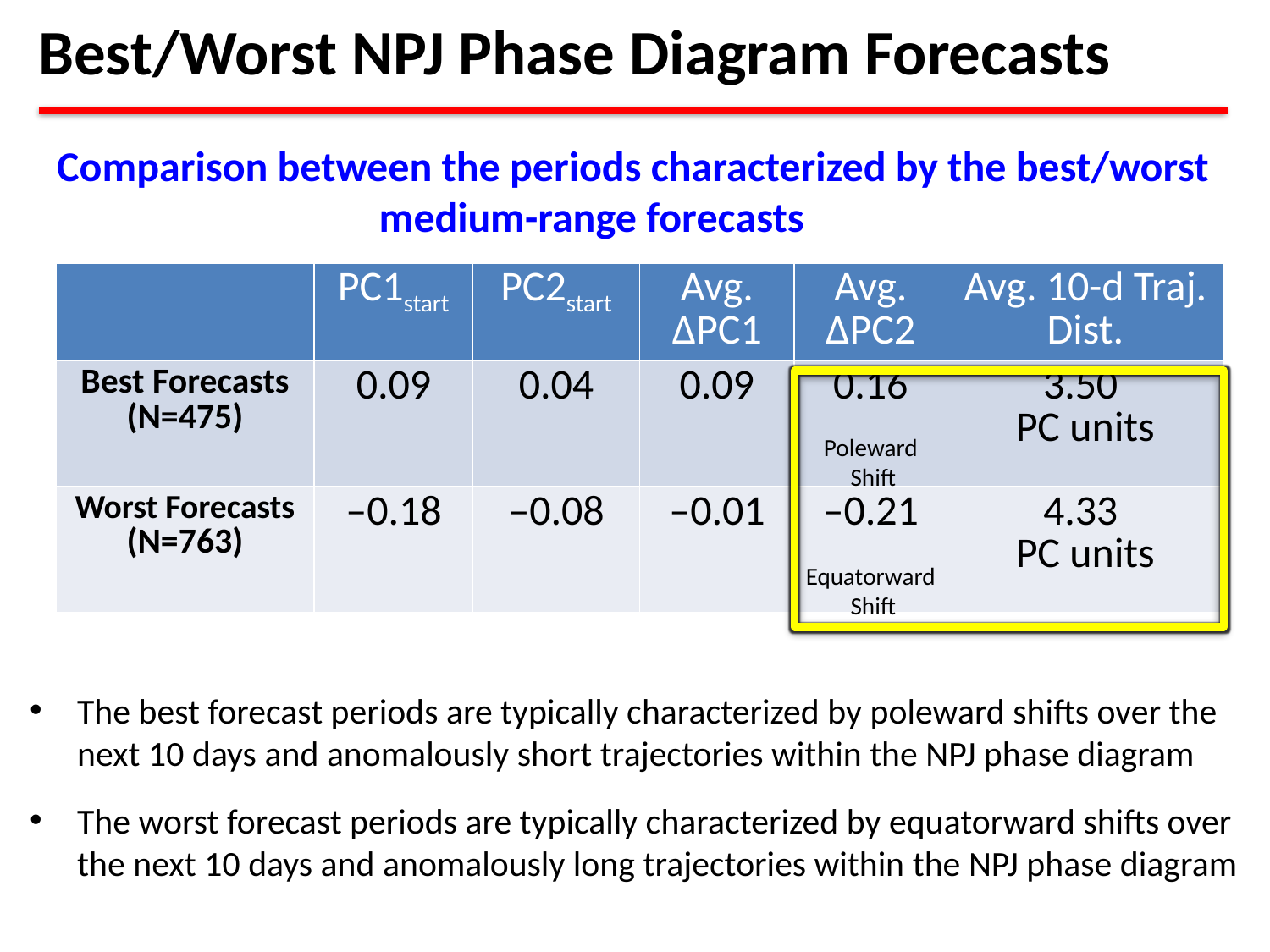

Best/Worst NPJ Phase Diagram Forecasts
Comparison between the periods characterized by the best/worst medium-range forecasts
|  | PC1start | PC2start | Avg. ΔPC1 | Avg. ΔPC2 | Avg. 10-d Traj. Dist. |
| --- | --- | --- | --- | --- | --- |
| Best Forecasts (N=475) | 0.09 | 0.04 | 0.09 | 0.16 | 3.50 PC units |
| Worst Forecasts (N=763) | –0.18 | –0.08 | –0.01 | –0.21 | 4.33 PC units |

Poleward
 Shift
Equatorward
 Shift
The best forecast periods are typically characterized by poleward shifts over the next 10 days and anomalously short trajectories within the NPJ phase diagram

The worst forecast periods are typically characterized by equatorward shifts over the next 10 days and anomalously long trajectories within the NPJ phase diagram